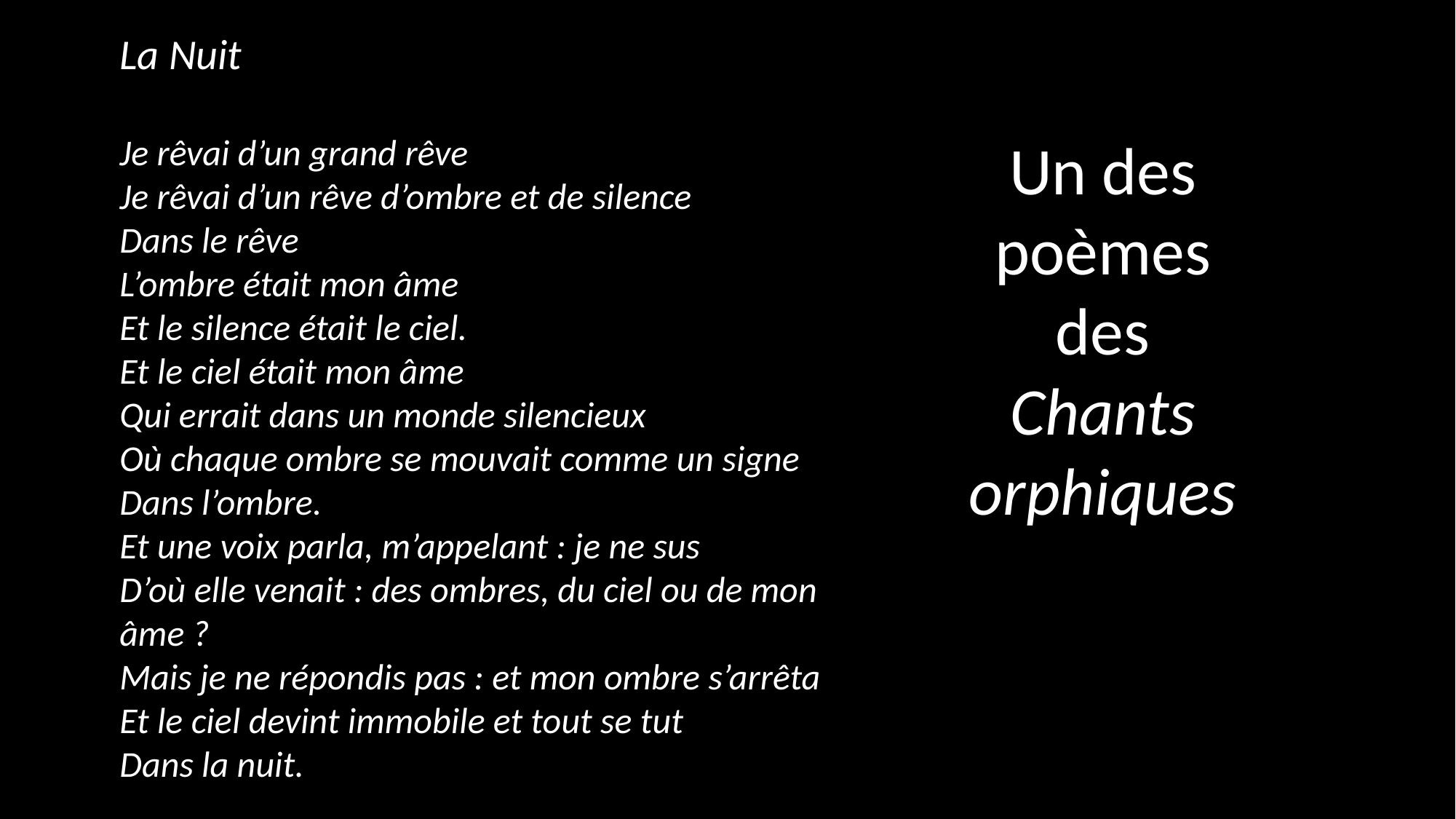

La Nuit

Je rêvai d’un grand rêve
Je rêvai d’un rêve d’ombre et de silence
Dans le rêve
L’ombre était mon âme
Et le silence était le ciel.
Et le ciel était mon âme
Qui errait dans un monde silencieux
Où chaque ombre se mouvait comme un signe
Dans l’ombre.
Et une voix parla, m’appelant : je ne sus
D’où elle venait : des ombres, du ciel ou de mon âme ?
Mais je ne répondis pas : et mon ombre s’arrêta
Et le ciel devint immobile et tout se tut
Dans la nuit.
Un des poèmes des Chants orphiques